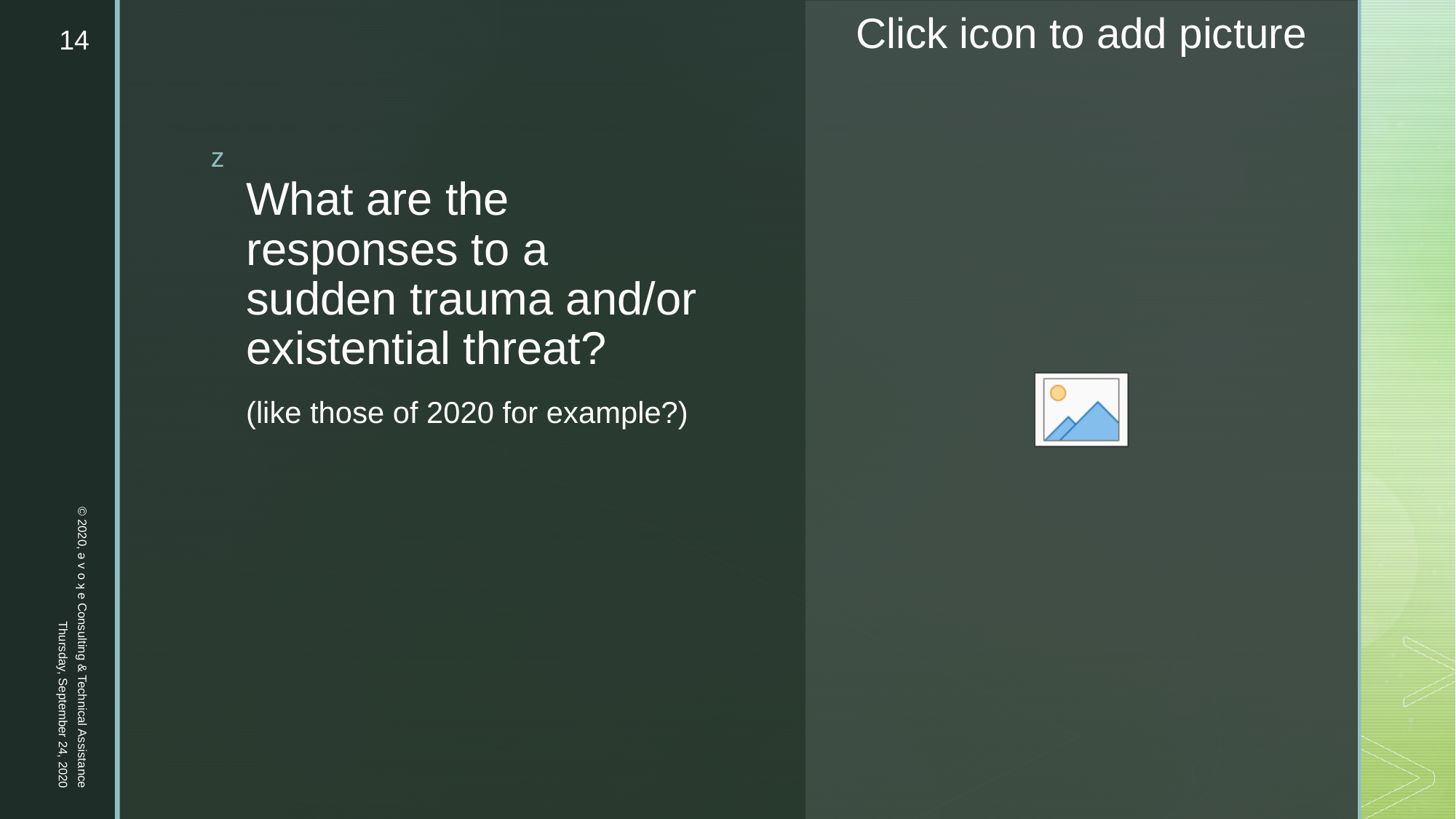

14
# What are the responses to a sudden trauma and/or existential threat?
(like those of 2020 for example?)
© 2020, ǝ v o ʞ e Consulting & Technical Assistance
Thursday, September 24, 2020